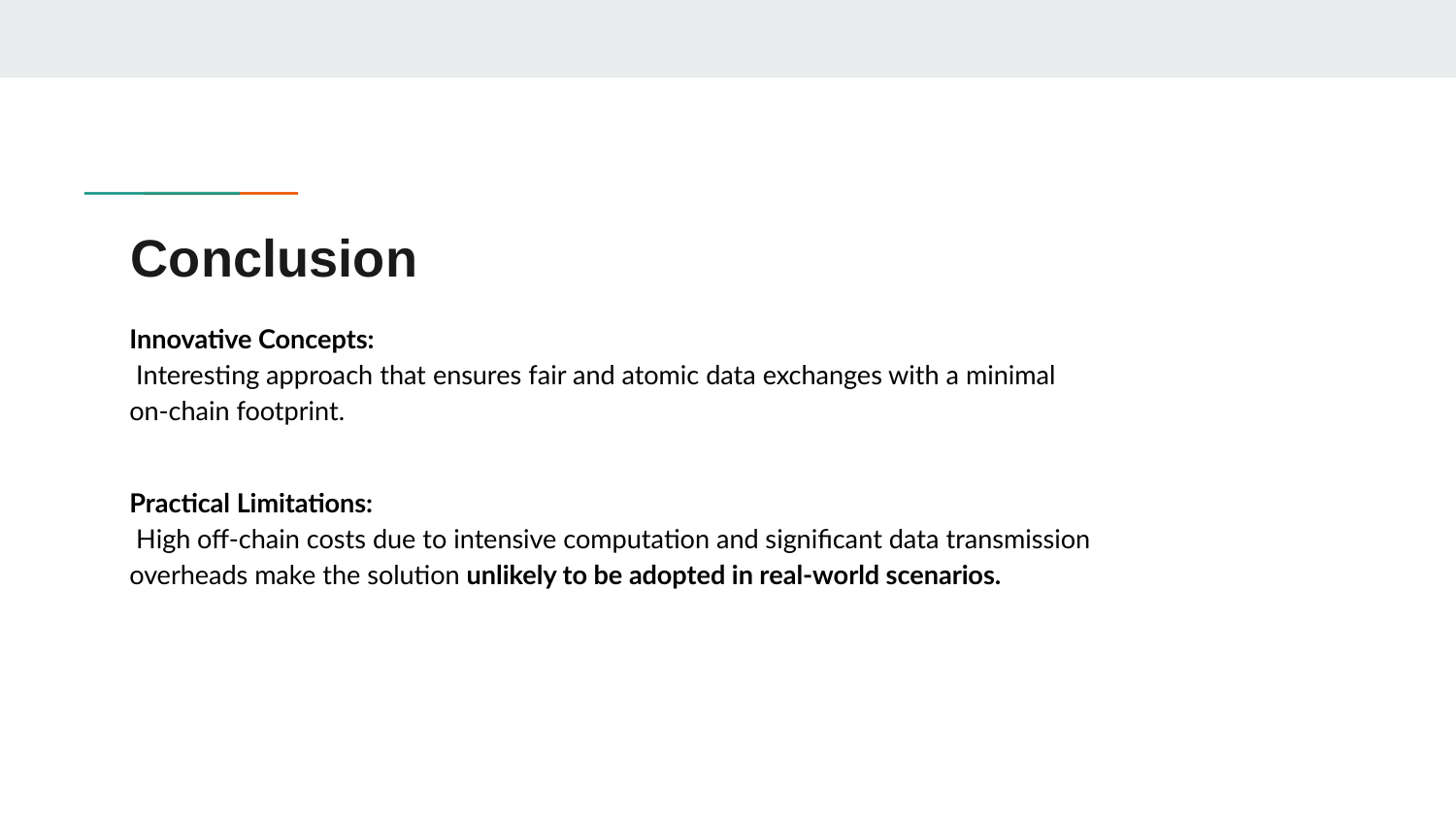

# Conclusion
Innovative Concepts:
 Interesting approach that ensures fair and atomic data exchanges with a minimal on-chain footprint.
Practical Limitations:
 High off-chain costs due to intensive computation and significant data transmission overheads make the solution unlikely to be adopted in real-world scenarios.